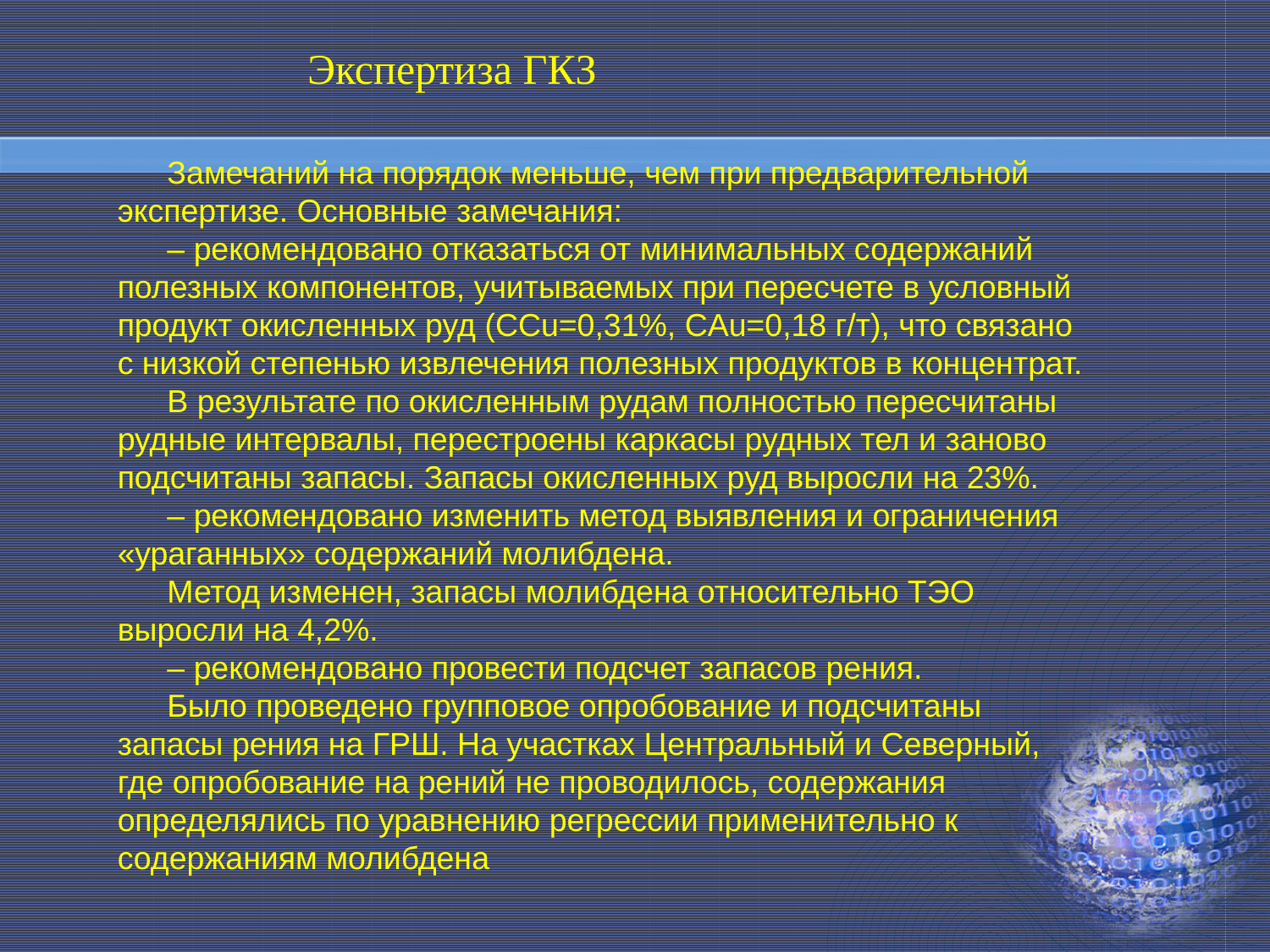

Экспертиза ГКЗ
Замечаний на порядок меньше, чем при предварительной экспертизе. Основные замечания:
– рекомендовано отказаться от минимальных содержаний полезных компонентов, учитываемых при пересчете в условный продукт окисленных руд (СCu=0,31%, CAu=0,18 г/т), что связано с низкой степенью извлечения полезных продуктов в концентрат.
В результате по окисленным рудам полностью пересчитаны рудные интервалы, перестроены каркасы рудных тел и заново подсчитаны запасы. Запасы окисленных руд выросли на 23%.
– рекомендовано изменить метод выявления и ограничения «ураганных» содержаний молибдена.
Метод изменен, запасы молибдена относительно ТЭО выросли на 4,2%.
– рекомендовано провести подсчет запасов рения.
Было проведено групповое опробование и подсчитаны запасы рения на ГРШ. На участках Центральный и Северный, где опробование на рений не проводилось, содержания определялись по уравнению регрессии применительно к содержаниям молибдена